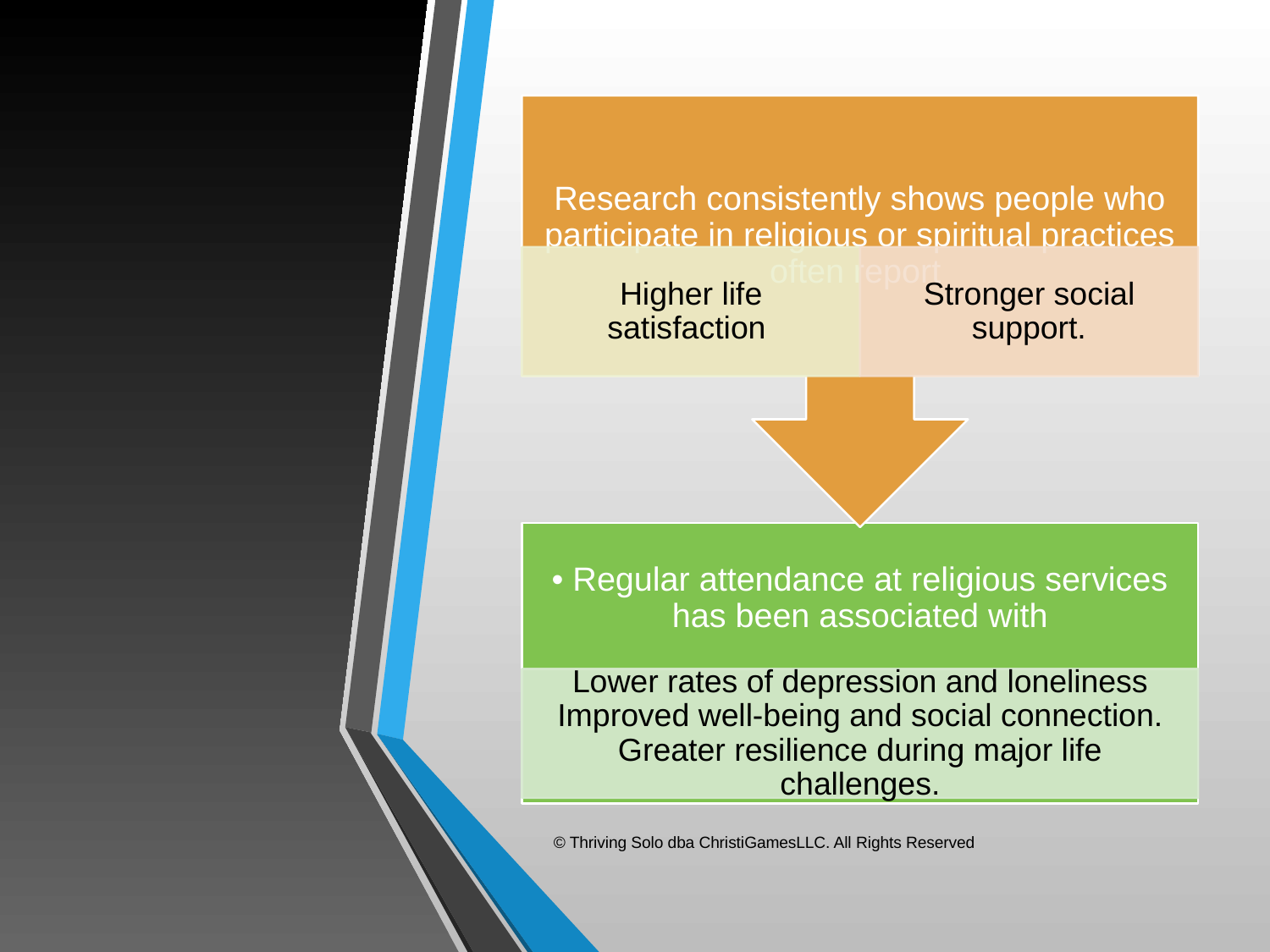

• Regular attendance at religious services has been associated with
Lower rates of depression and loneliness
Improved well-being and social connection.
Greater resilience during major life challenges.
Research consistently shows people who participate in religious or spiritual practices often report
Higher life satisfaction
Stronger social support.
© Thriving Solo dba ChristiGamesLLC. All Rights Reserved